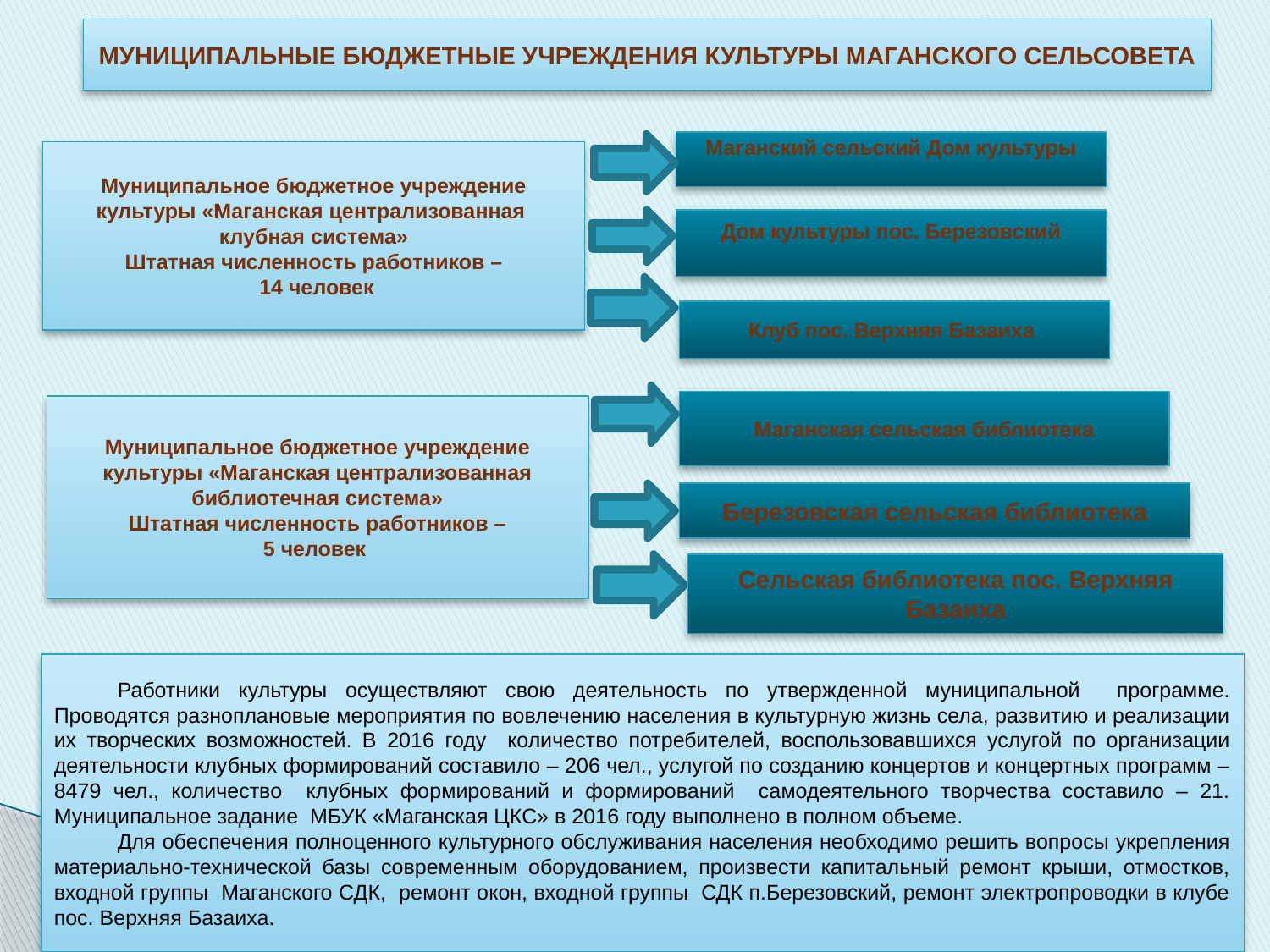

МУНИЦИПАЛЬНЫЕ БЮДЖЕТНЫЕ УЧРЕЖДЕНИЯ КУЛЬТУРЫ МАГАНСКОГО СЕЛЬСОВЕТА

Маганский сельский Дом культуры

Муниципальное бюджетное учреждение культуры «Маганская централизованная  клубная система»
Штатная численность работников –
 14 человек

Дом культуры пос. Березовский

Клуб пос. Верхняя Базаиха

Маганская сельская библиотека
Муниципальное бюджетное учреждение культуры «Маганская централизованная библиотечная система»
Штатная численность работников –
 5 человек

Березовская сельская библиотека

Сельская библиотека пос. Верхняя Базаиха
Работники культуры осуществляют свою деятельность по утвержденной муниципальной  программе. Проводятся разноплановые мероприятия по вовлечению населения в культурную жизнь села, развитию и реализации их творческих возможностей. В 2016 году  количество потребителей, воспользовавшихся услугой по организации деятельности клубных формирований составило – 206 чел., услугой по созданию концертов и концертных программ – 8479 чел., количество  клубных формирований и формирований  самодеятельного творчества составило – 21. Муниципальное задание  МБУК «Маганская ЦКС» в 2016 году выполнено в полном объеме.
Для обеспечения полноценного культурного обслуживания населения необходимо решить вопросы укрепления материально-технической базы современным оборудованием, произвести капитальный ремонт крыши, отмостков, входной группы  Маганского СДК,  ремонт окон, входной группы  СДК п.Березовский, ремонт электропроводки в клубе пос. Верхняя Базаиха.